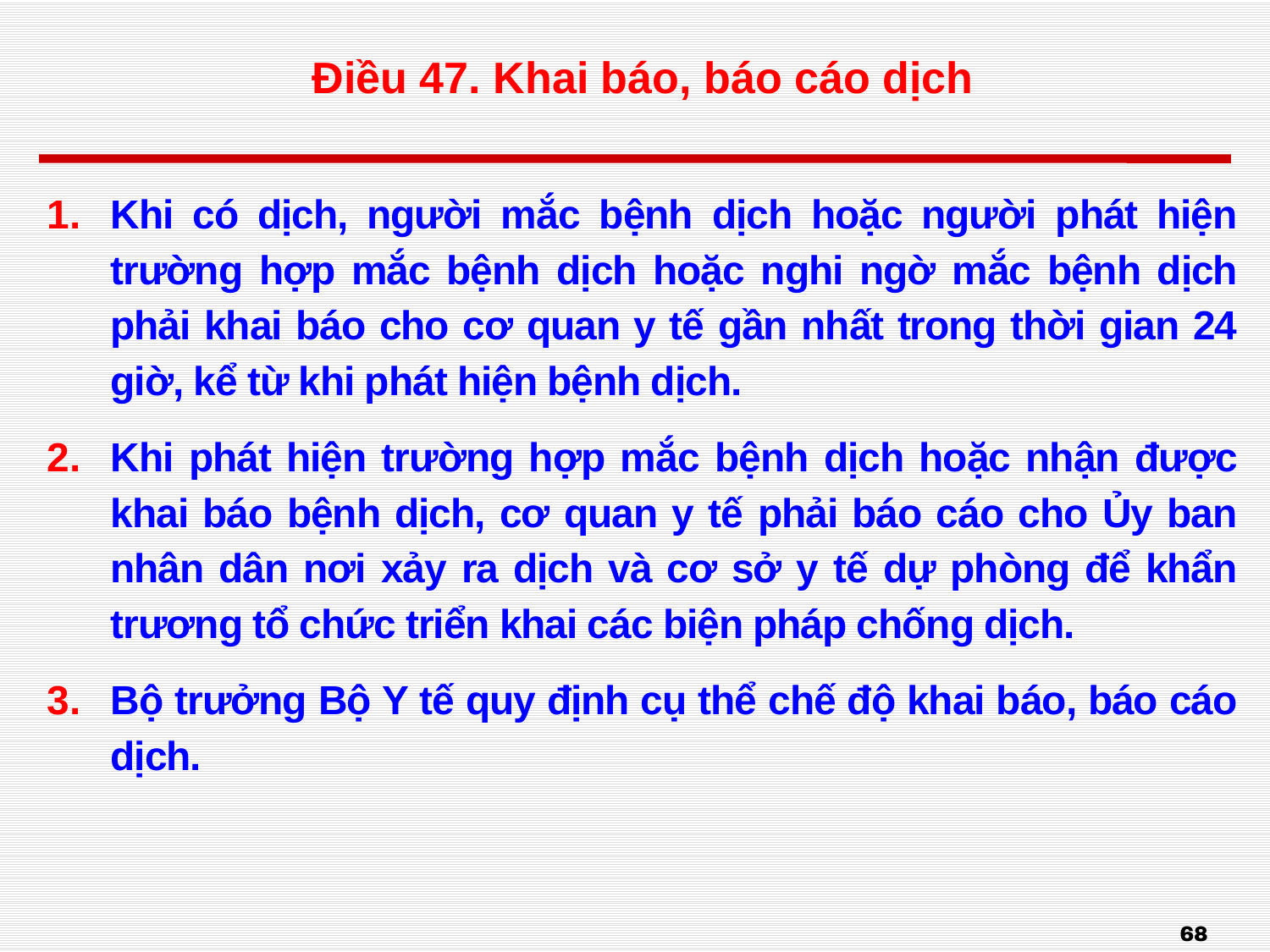

# Điều 47. Khai báo, báo cáo dịch
Khi có dịch, người mắc bệnh dịch hoặc người phát hiện trường hợp mắc bệnh dịch hoặc nghi ngờ mắc bệnh dịch phải khai báo cho cơ quan y tế gần nhất trong thời gian 24 giờ, kể từ khi phát hiện bệnh dịch.
Khi phát hiện trường hợp mắc bệnh dịch hoặc nhận được khai báo bệnh dịch, cơ quan y tế phải báo cáo cho Ủy ban nhân dân nơi xảy ra dịch và cơ sở y tế dự phòng để khẩn trương tổ chức triển khai các biện pháp chống dịch.
Bộ trưởng Bộ Y tế quy định cụ thể chế độ khai báo, báo cáo dịch.